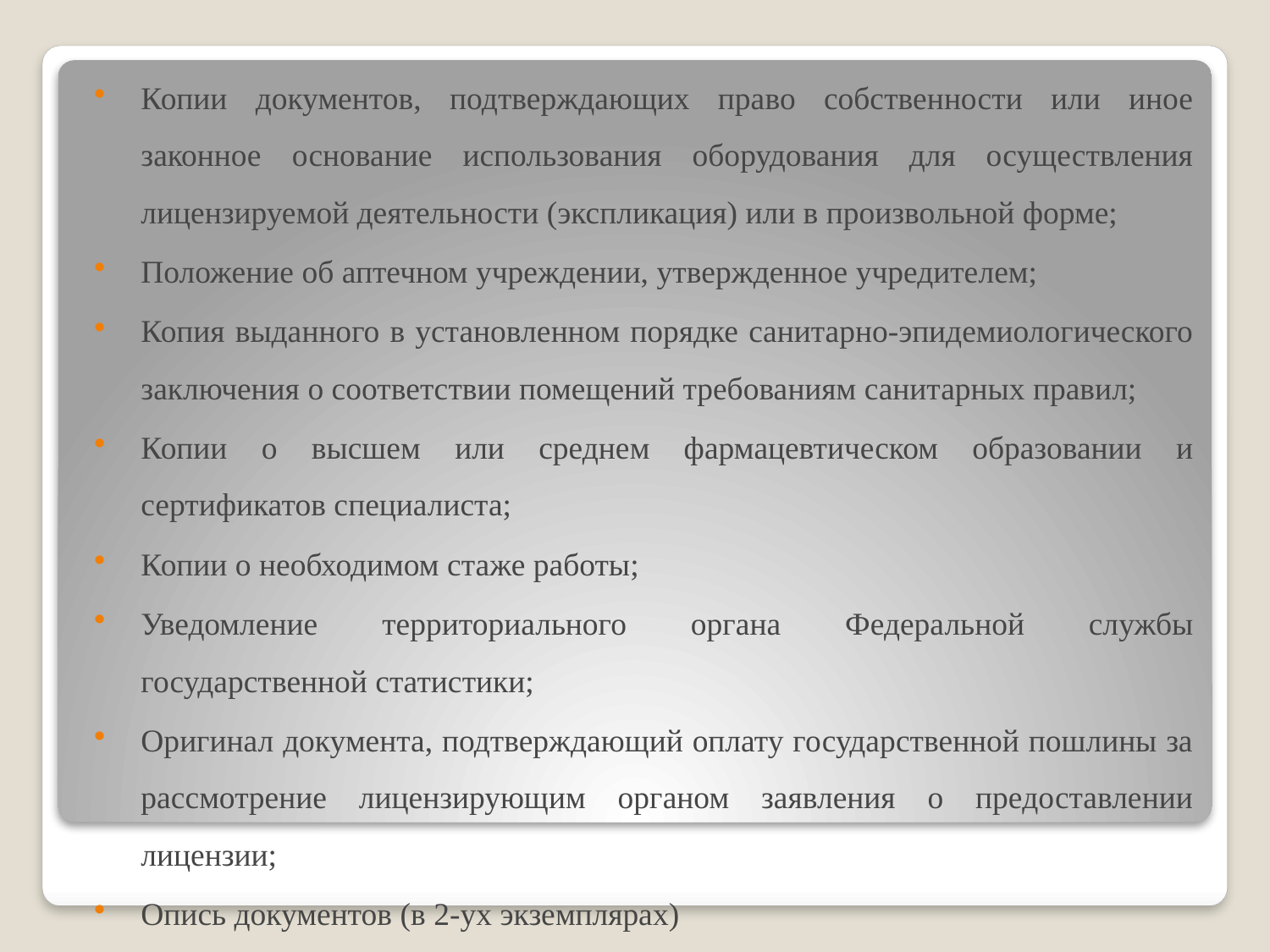

Копии документов, подтверждающих право собственности или иное законное основание использования оборудования для осуществления лицензируемой деятельности (экспликация) или в произвольной форме;
Положение об аптечном учреждении, утвержденное учредителем;
Копия выданного в установленном порядке санитарно-эпидемиологического заключения о соответствии помещений требованиям санитарных правил;
Копии о высшем или среднем фармацевтическом образовании и сертификатов специалиста;
Копии о необходимом стаже работы;
Уведомление территориального органа Федеральной службы государственной статистики;
Оригинал документа, подтверждающий оплату государственной пошлины за рассмотрение лицензирующим органом заявления о предоставлении лицензии;
Опись документов (в 2-ух экземплярах)